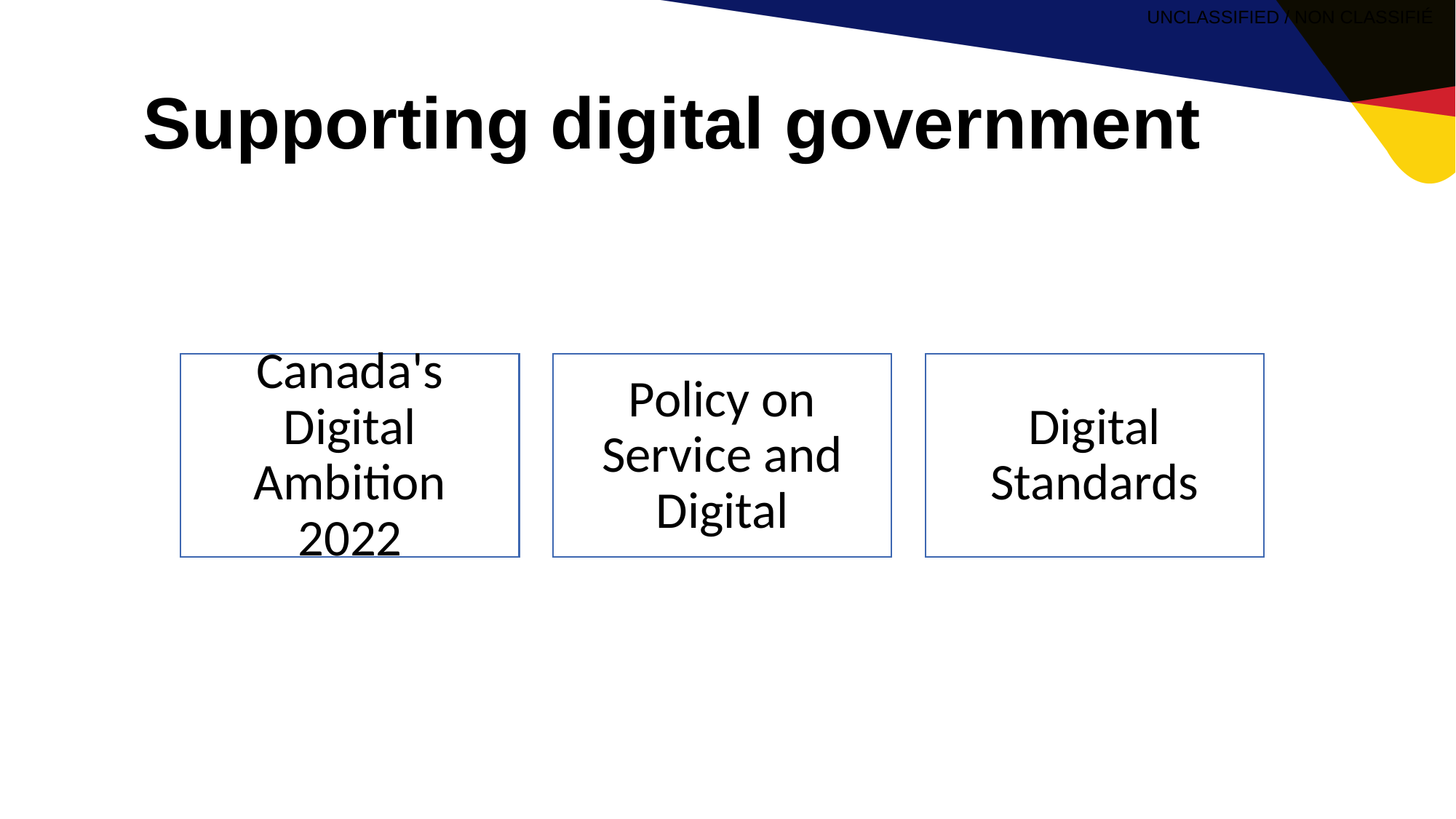

# Supporting digital government
Canada's Digital Ambition 2022
Policy on Service and Digital
Digital Standards